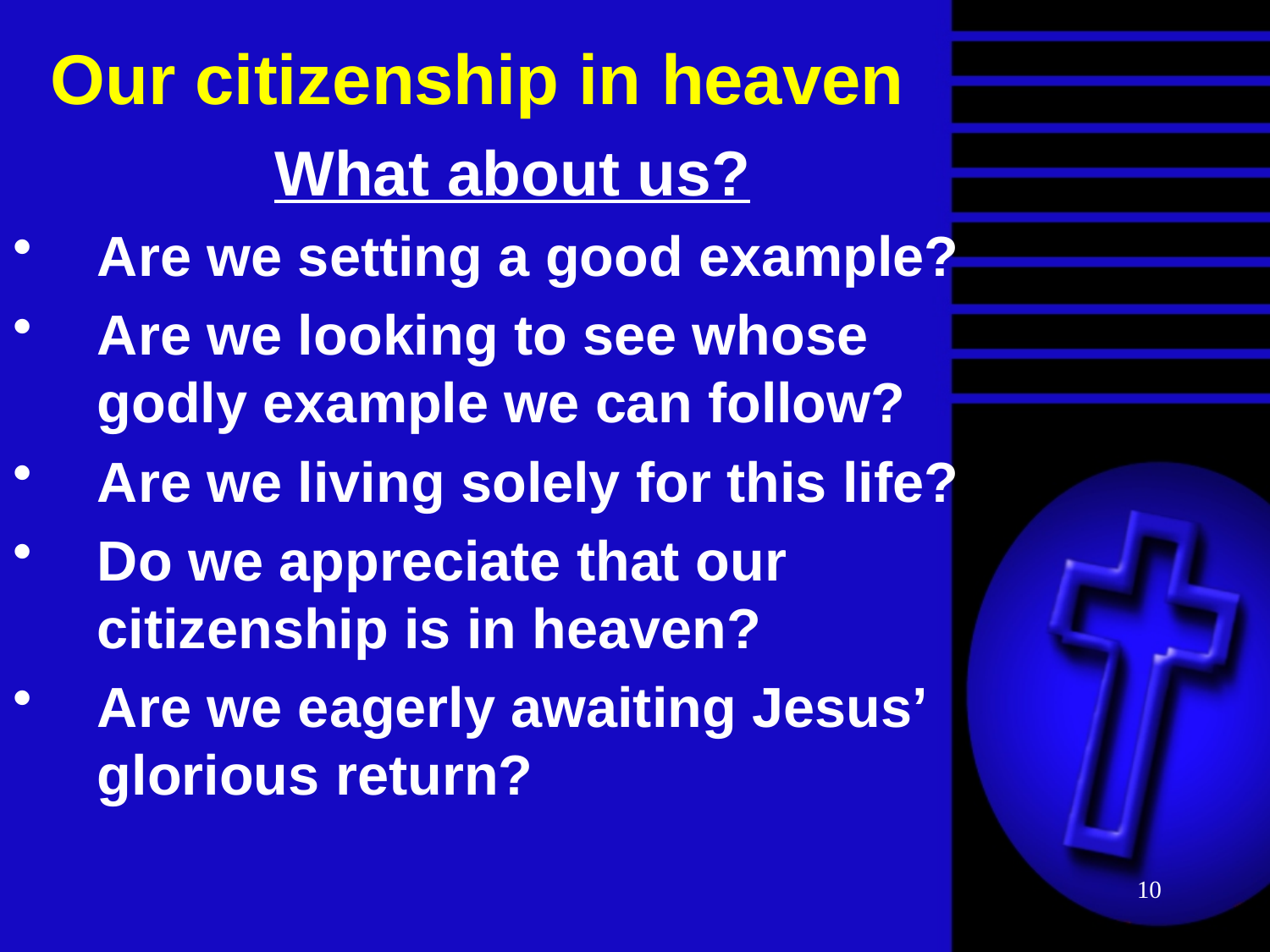

# Our citizenship in heaven
What about us?
Are we setting a good example?
Are we looking to see whose godly example we can follow?
Are we living solely for this life?
Do we appreciate that our citizenship is in heaven?
Are we eagerly awaiting Jesus’ glorious return?
10